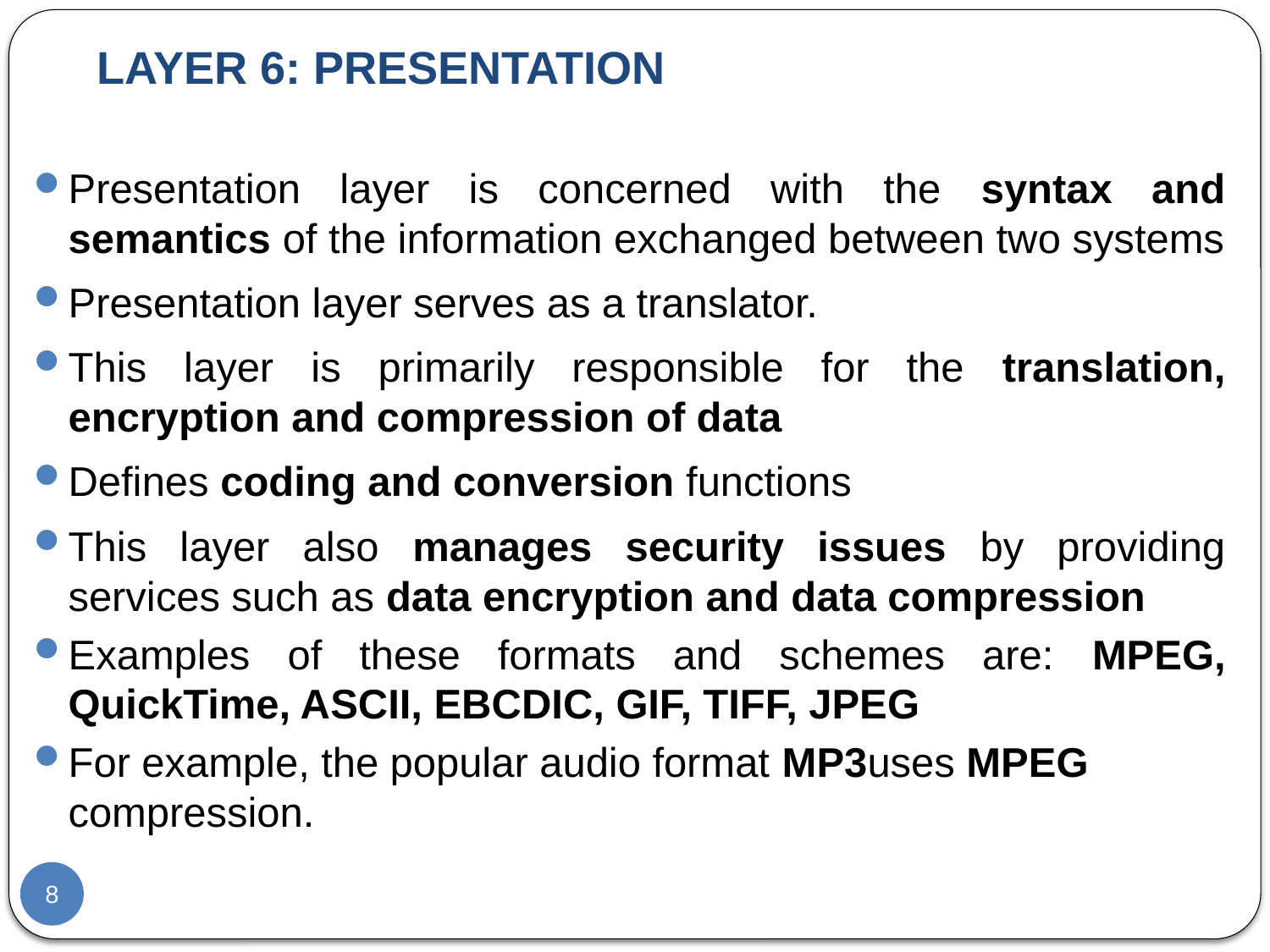

# LAYER 6: PRESENTATION

Presentation layer is concerned with the syntax and semantics of the information exchanged between two systems
Presentation layer serves as a translator.
This layer is primarily responsible for the translation, encryption and compression of data
Defines coding and conversion functions
This layer also manages security issues by providing services such as data encryption and data compression
Examples of these formats and schemes are: MPEG, QuickTime, ASCII, EBCDIC, GIF, TIFF, JPEG
For example, the popular audio format MP3uses MPEG compression.

8